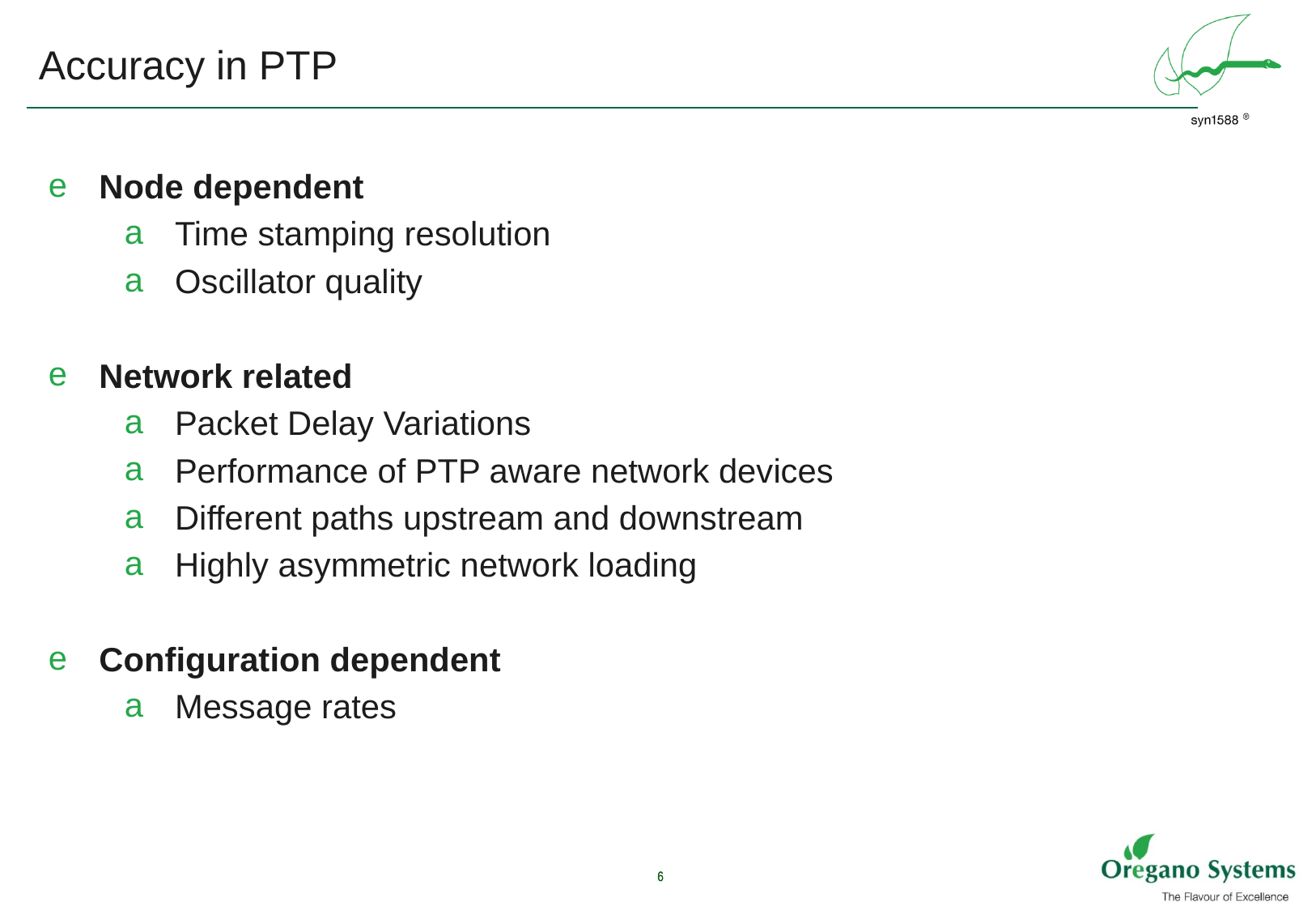

# Accuracy in PTP
Node dependent
Time stamping resolution
Oscillator quality

Network related
Packet Delay Variations
Performance of PTP aware network devices
Different paths upstream and downstream
Highly asymmetric network loading

Configuration dependent
Message rates